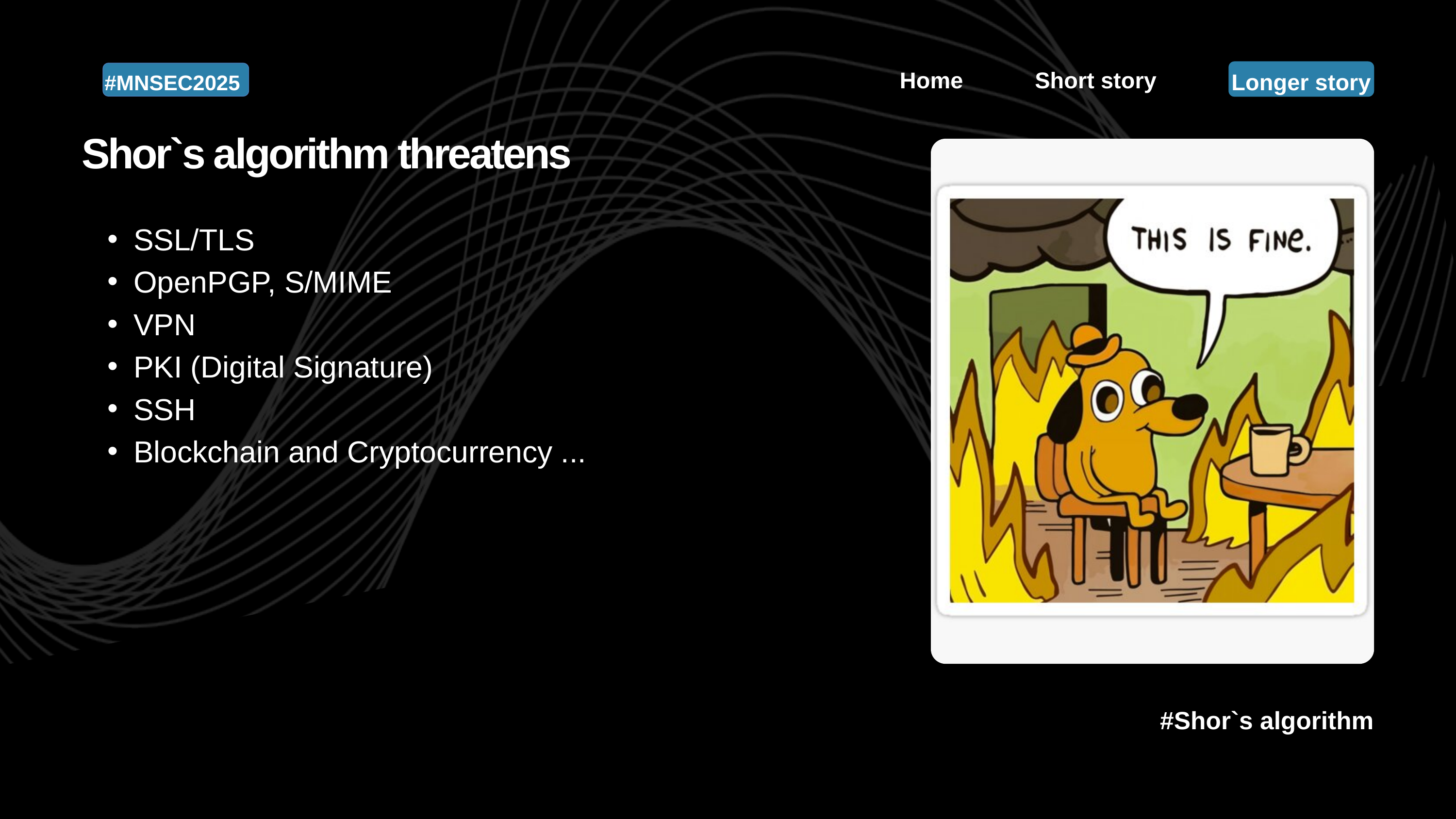

Home
Short story
Longer story
#MNSEC2025
Shor`s algorithm threatens

SSL/TLS
OpenPGP, S/MIME
VPN
PKI (Digital Signature)
SSH
Blockchain and Cryptocurrency ...
#Shor`s algorithm